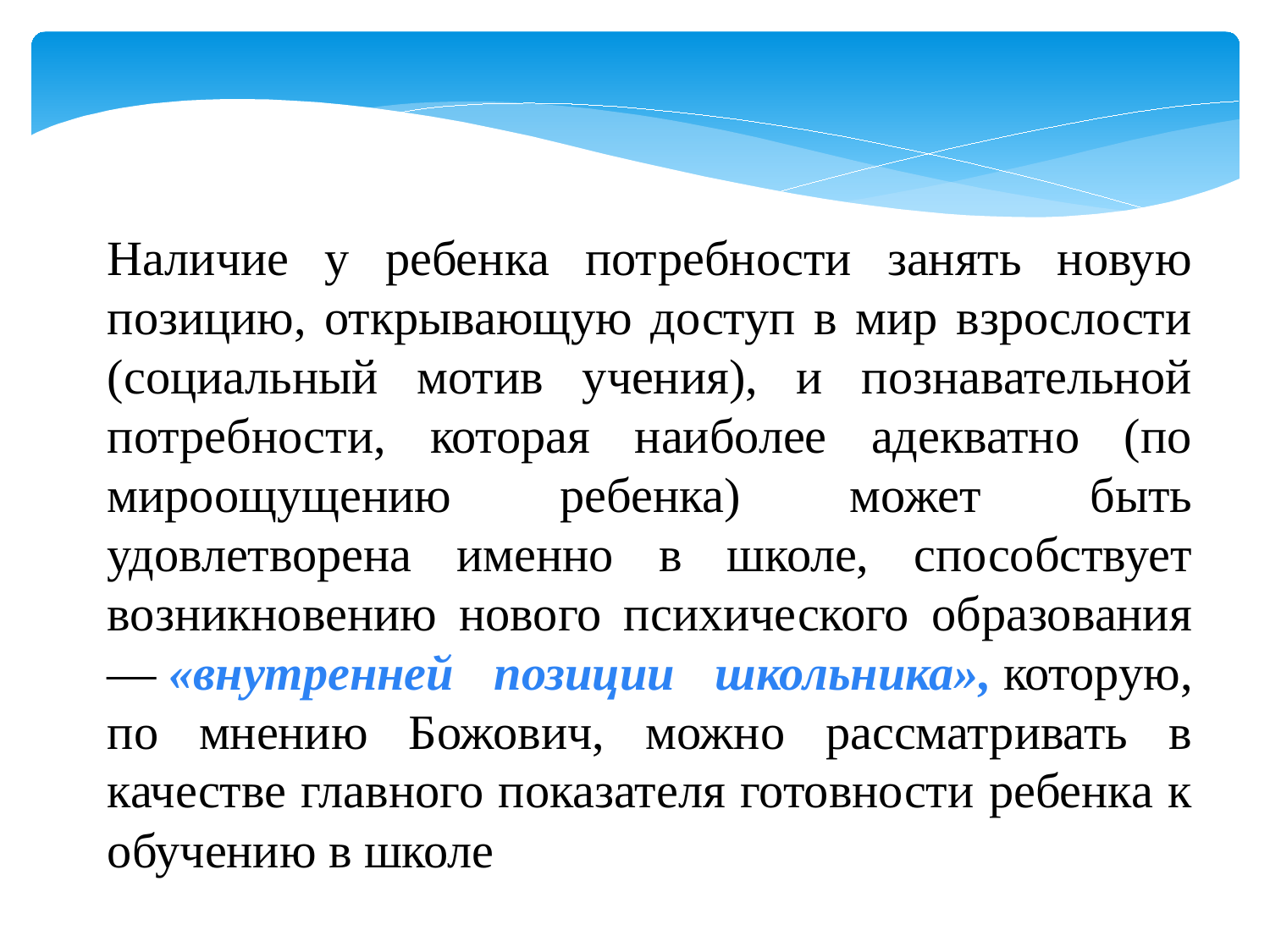

Наличие у ребенка потребности занять новую позицию, открывающую доступ в мир взрослости (социальный мотив учения), и познавательной потребности, которая наиболее адекватно (по мироощущению ребенка) может быть удовлетворена именно в школе, способствует возникновению нового психического образования — «внутренней позиции школьника», которую, по мнению Божович, можно рассматривать в качестве главного показателя готовности ребенка к обучению в школе